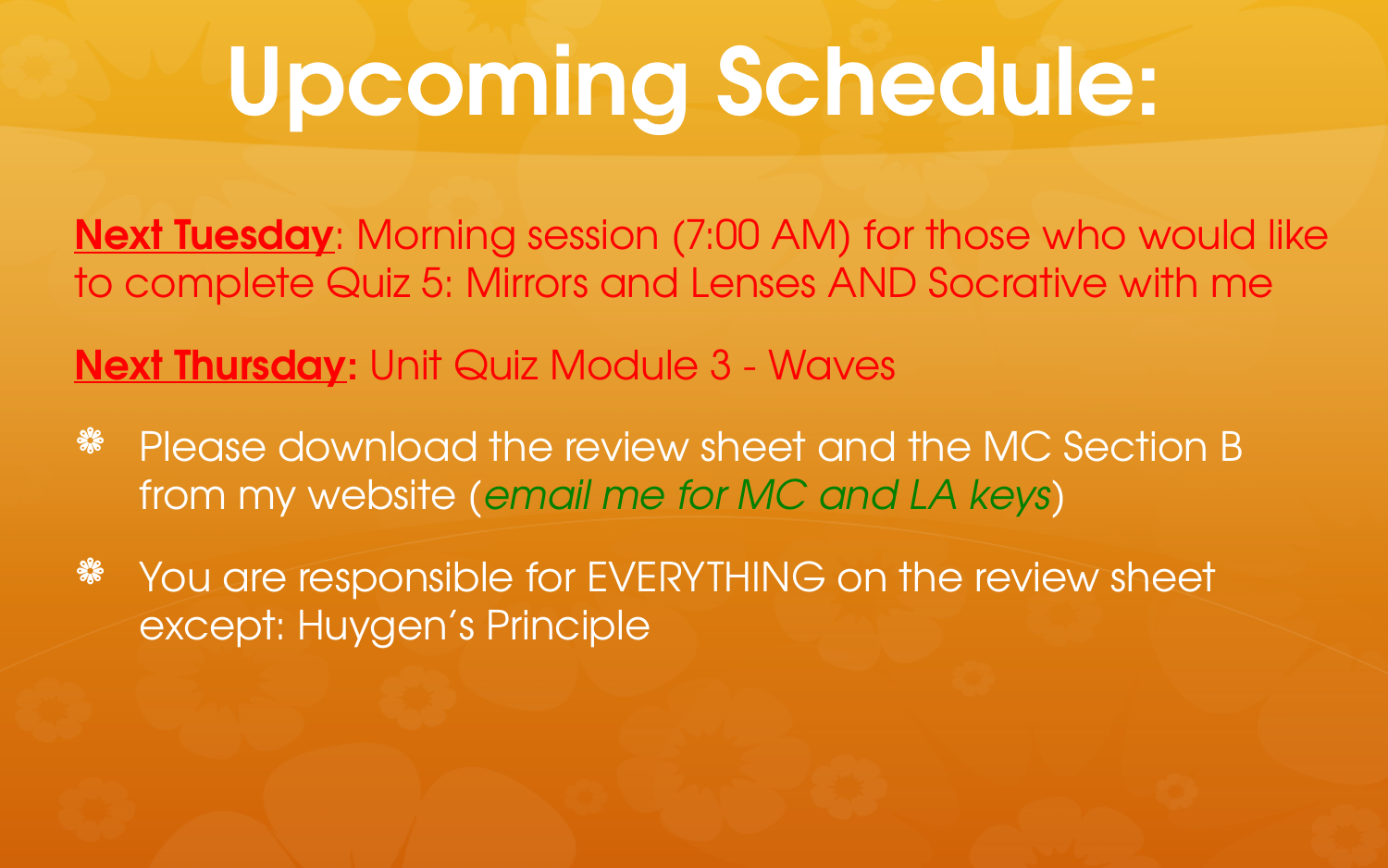

# Upcoming Schedule:
Next Tuesday: Morning session (7:00 AM) for those who would like to complete Quiz 5: Mirrors and Lenses AND Socrative with me
Next Thursday: Unit Quiz Module 3 - Waves
Please download the review sheet and the MC Section B from my website (email me for MC and LA keys)
You are responsible for EVERYTHING on the review sheet except: Huygen’s Principle